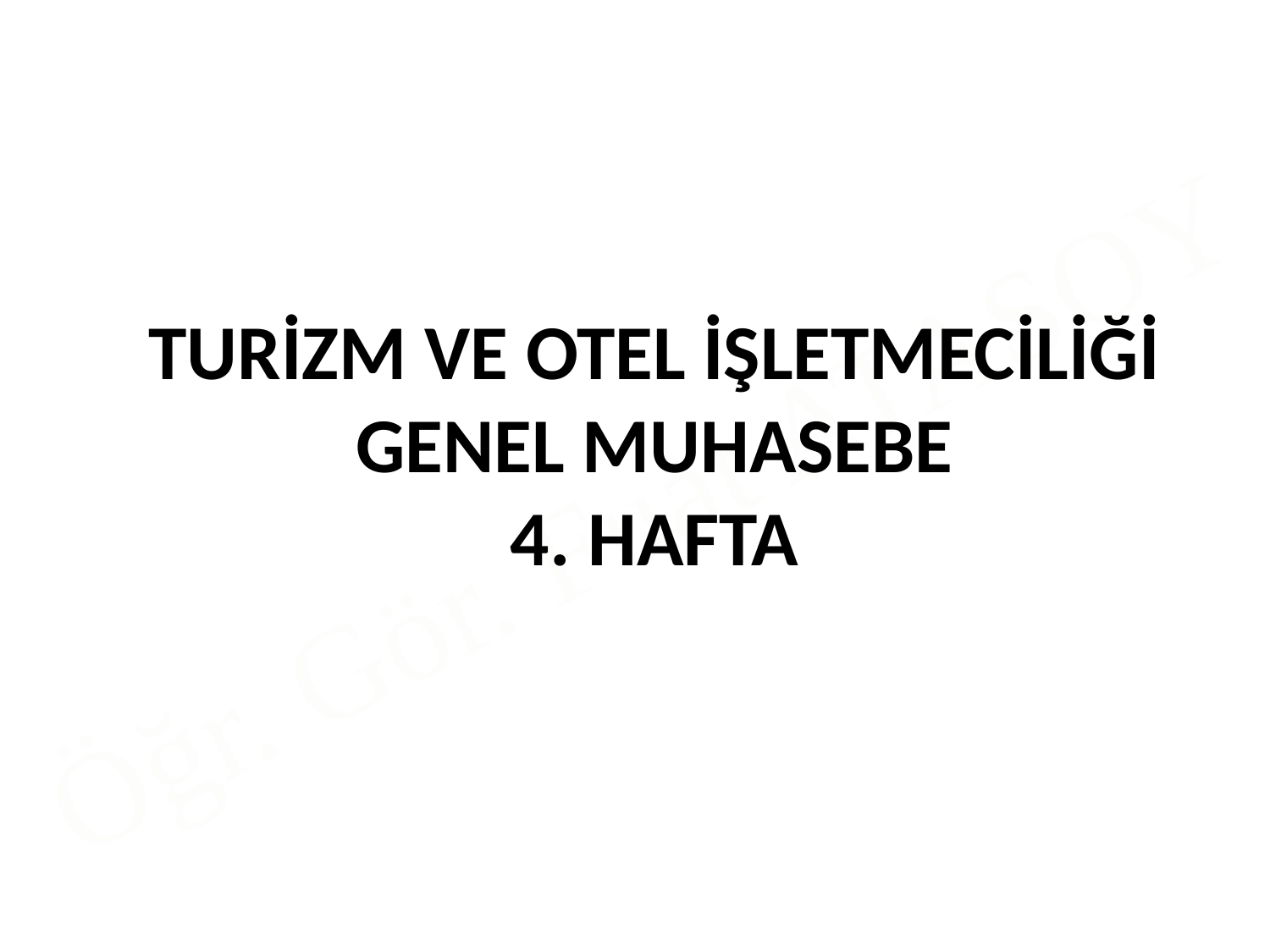

# TURİZM VE OTEL İŞLETMECİLİĞİ GENEL MUHASEBE 4. HAFTA